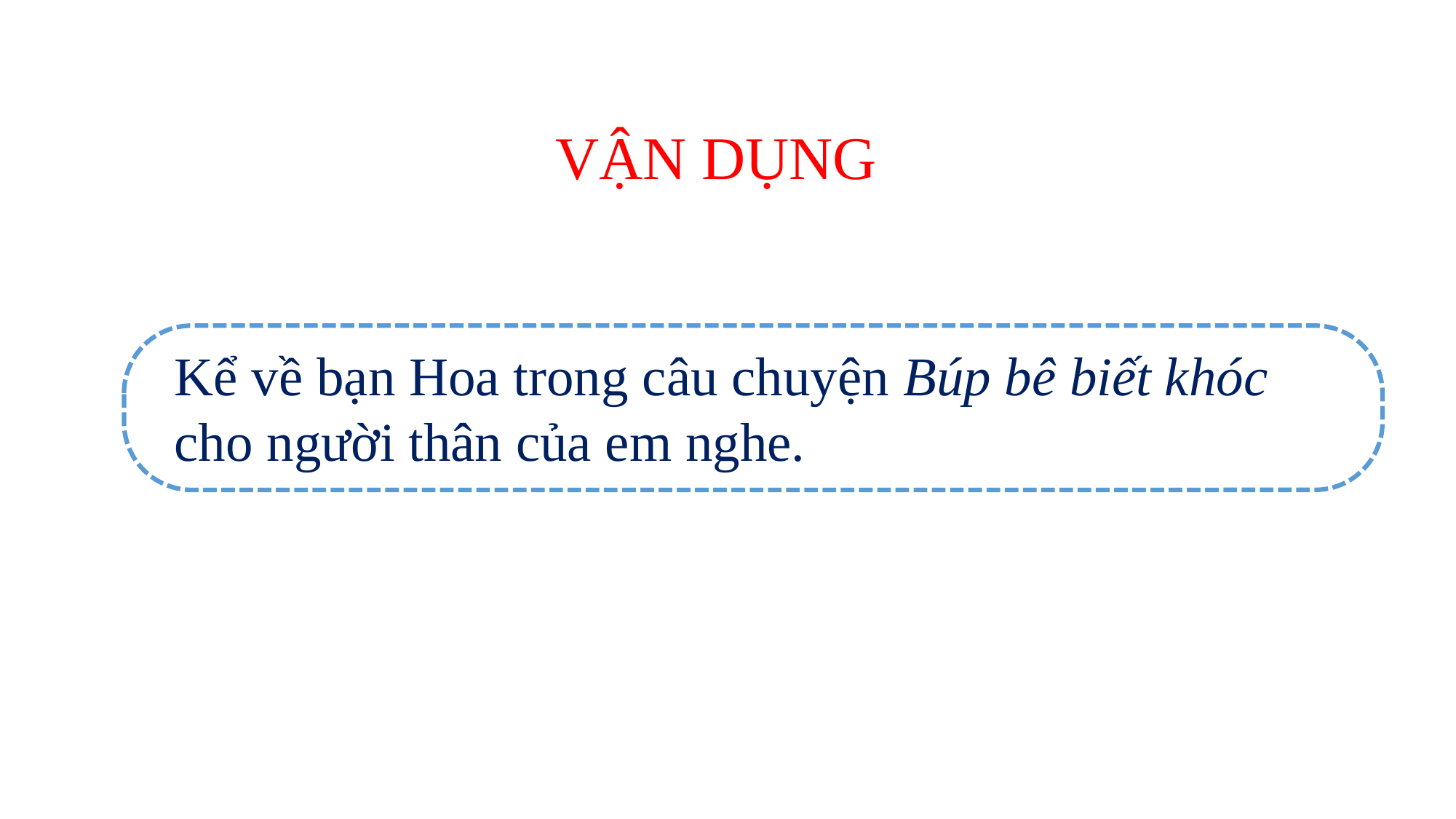

VẬN DỤNG

Kể về bạn Hoa trong câu chuyện Búp bê biết khóc cho người thân của em nghe.